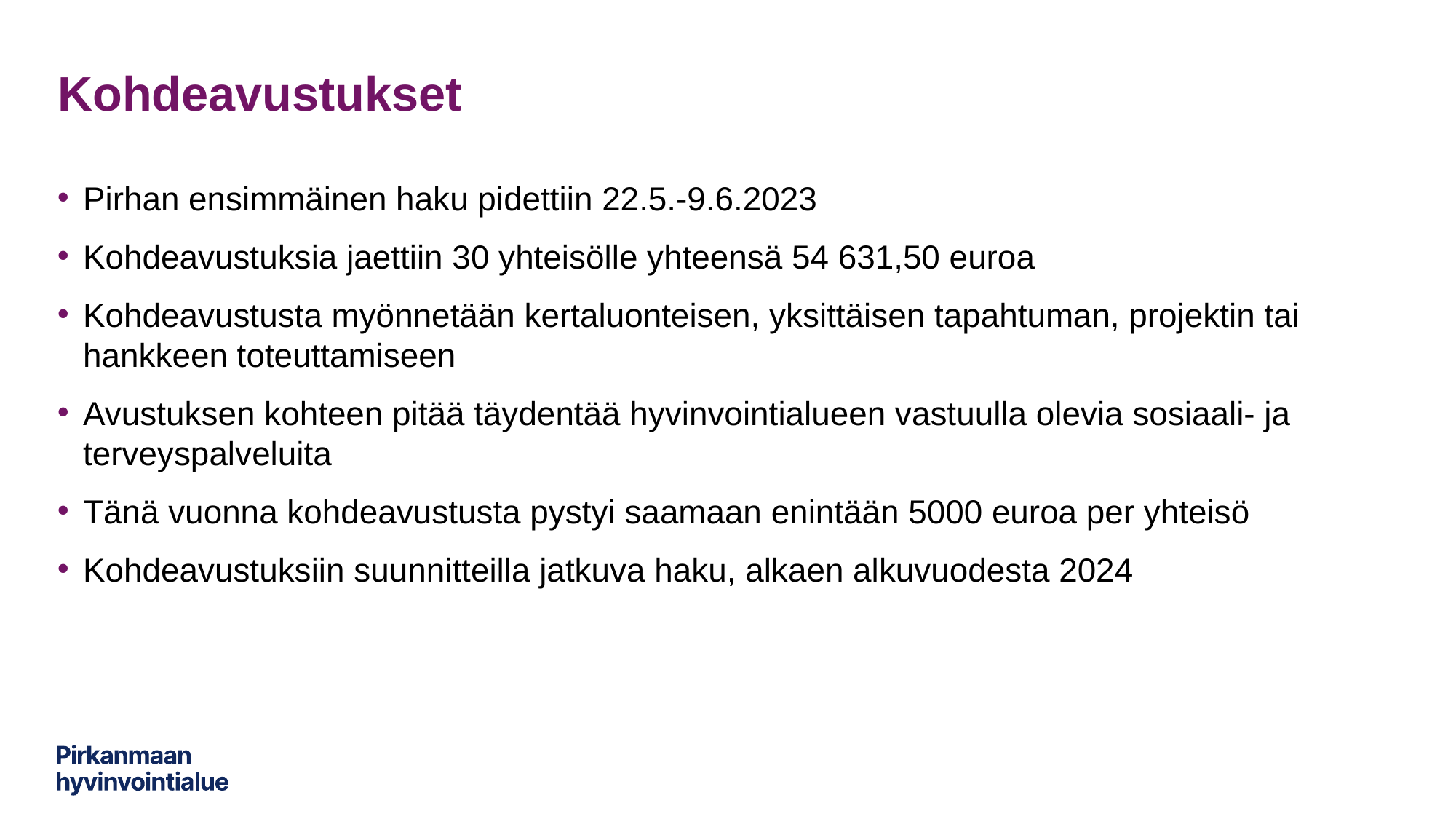

# Kohdeavustukset
Pirhan ensimmäinen haku pidettiin 22.5.-9.6.2023
Kohdeavustuksia jaettiin 30 yhteisölle yhteensä 54 631,50 euroa
Kohdeavustusta myönnetään kertaluonteisen, yksittäisen tapahtuman, projektin tai hankkeen toteuttamiseen
Avustuksen kohteen pitää täydentää hyvinvointialueen vastuulla olevia sosiaali- ja terveyspalveluita
Tänä vuonna kohdeavustusta pystyi saamaan enintään 5000 euroa per yhteisö
Kohdeavustuksiin suunnitteilla jatkuva haku, alkaen alkuvuodesta 2024